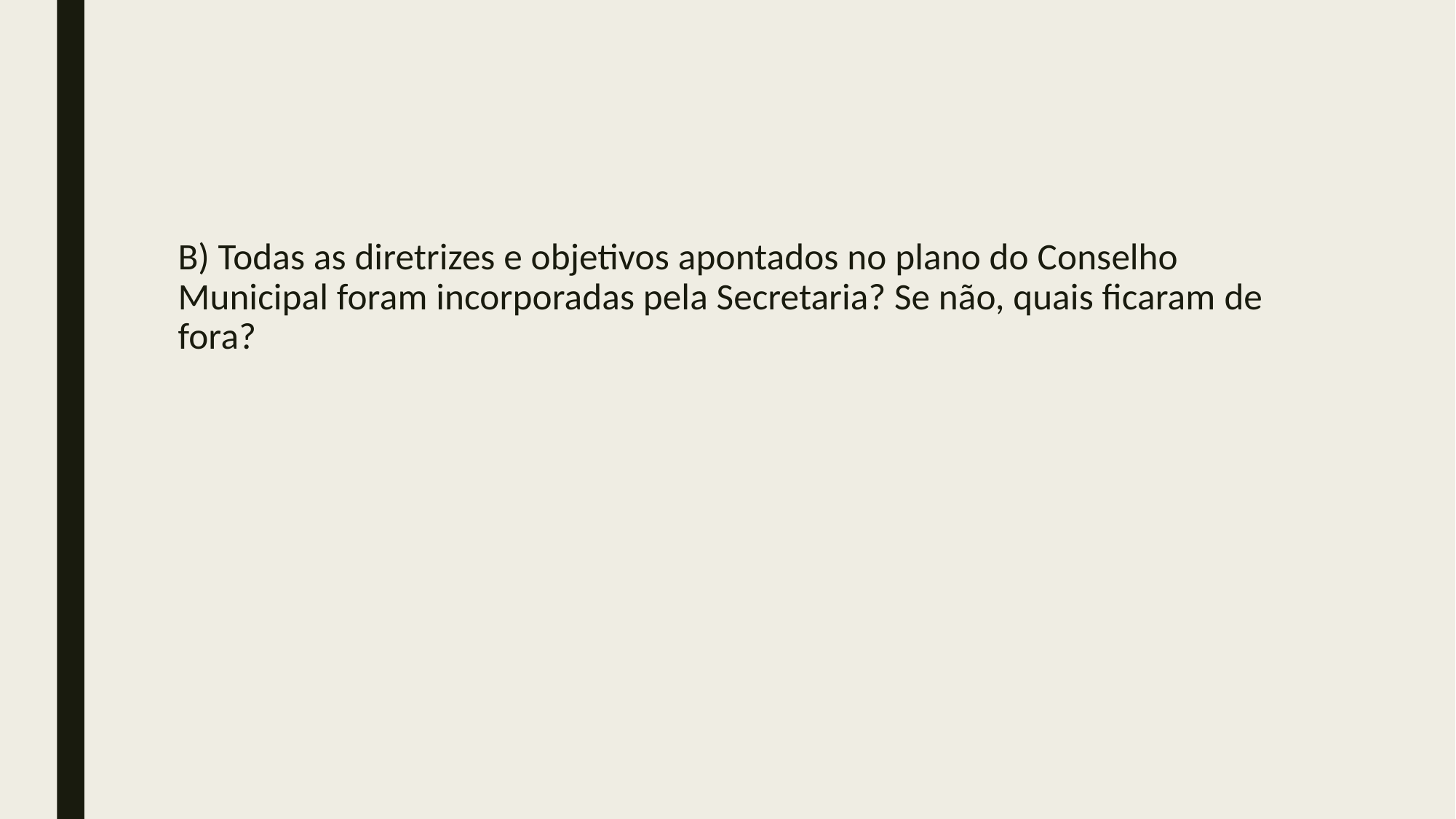

# B) Todas as diretrizes e objetivos apontados no plano do Conselho Municipal foram incorporadas pela Secretaria? Se não, quais ficaram de fora?